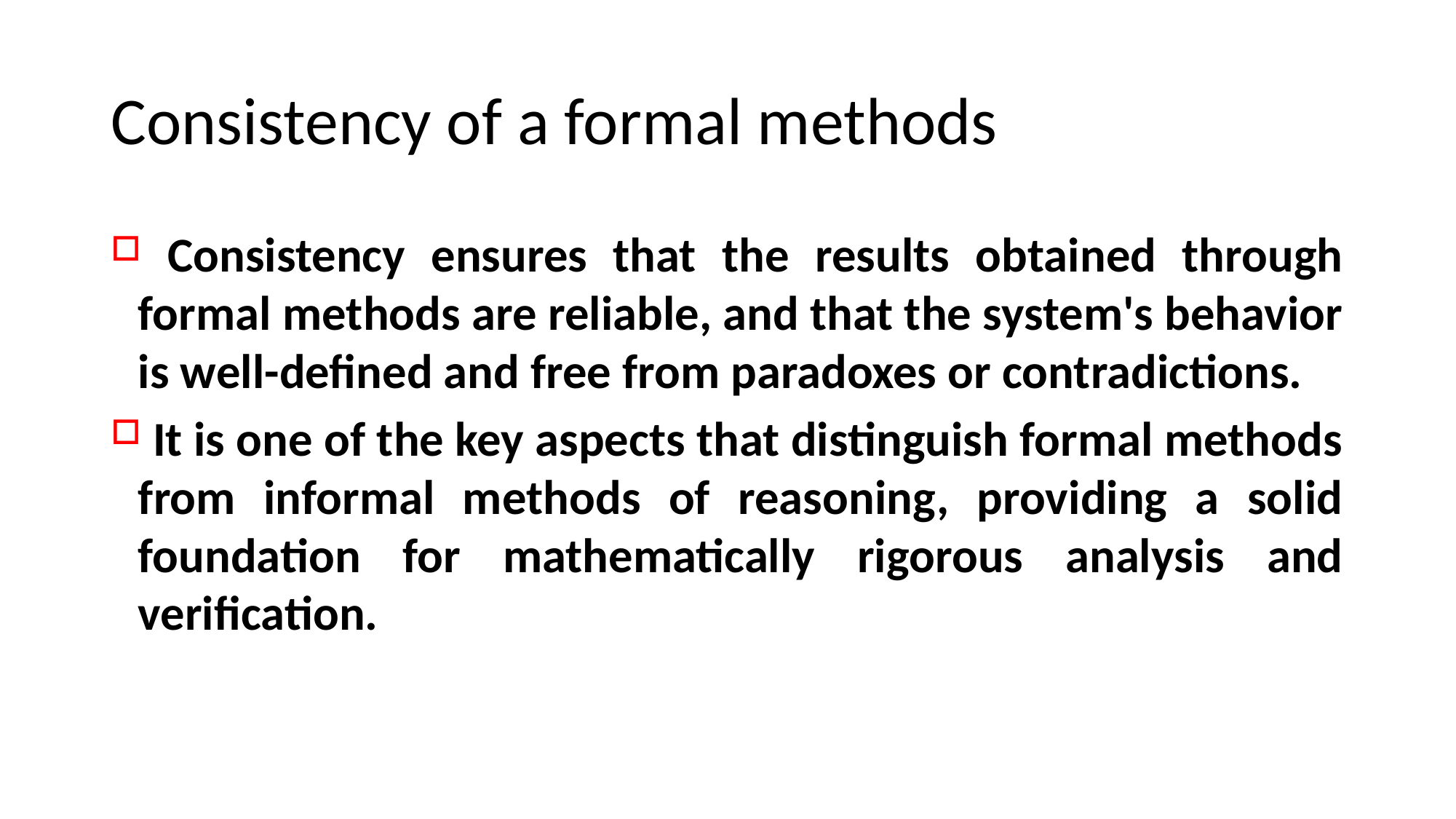

# Consistency of a formal methods
 Consistency ensures that the results obtained through formal methods are reliable, and that the system's behavior is well-defined and free from paradoxes or contradictions.
 It is one of the key aspects that distinguish formal methods from informal methods of reasoning, providing a solid foundation for mathematically rigorous analysis and verification.